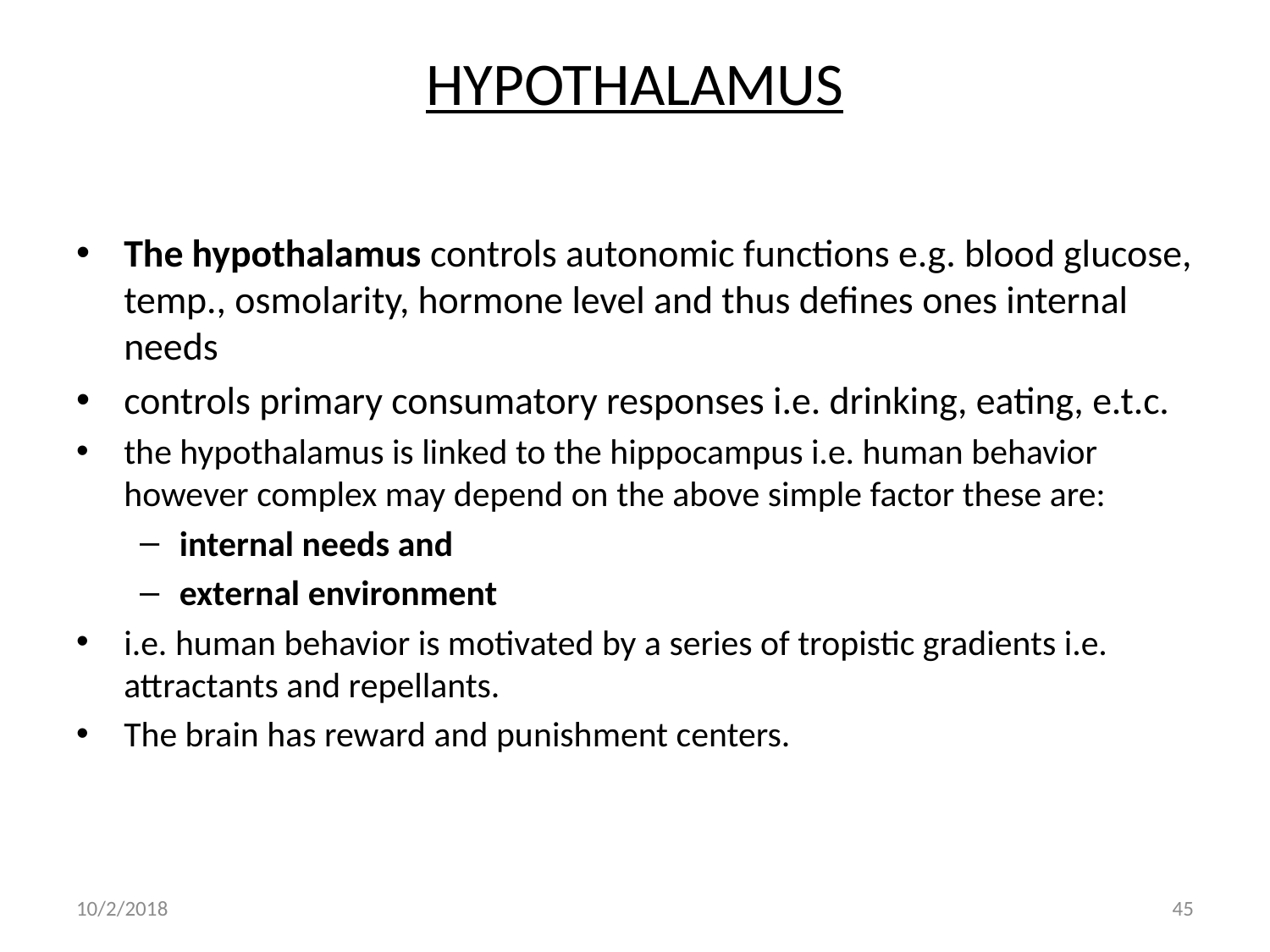

# HYPOTHALAMUS
The hypothalamus controls autonomic functions e.g. blood glucose, temp., osmolarity, hormone level and thus defines ones internal needs
controls primary consumatory responses i.e. drinking, eating, e.t.c.
the hypothalamus is linked to the hippocampus i.e. human behavior however complex may depend on the above simple factor these are:
internal needs and
external environment
i.e. human behavior is motivated by a series of tropistic gradients i.e. attractants and repellants.
The brain has reward and punishment centers.

10/2/2018
45